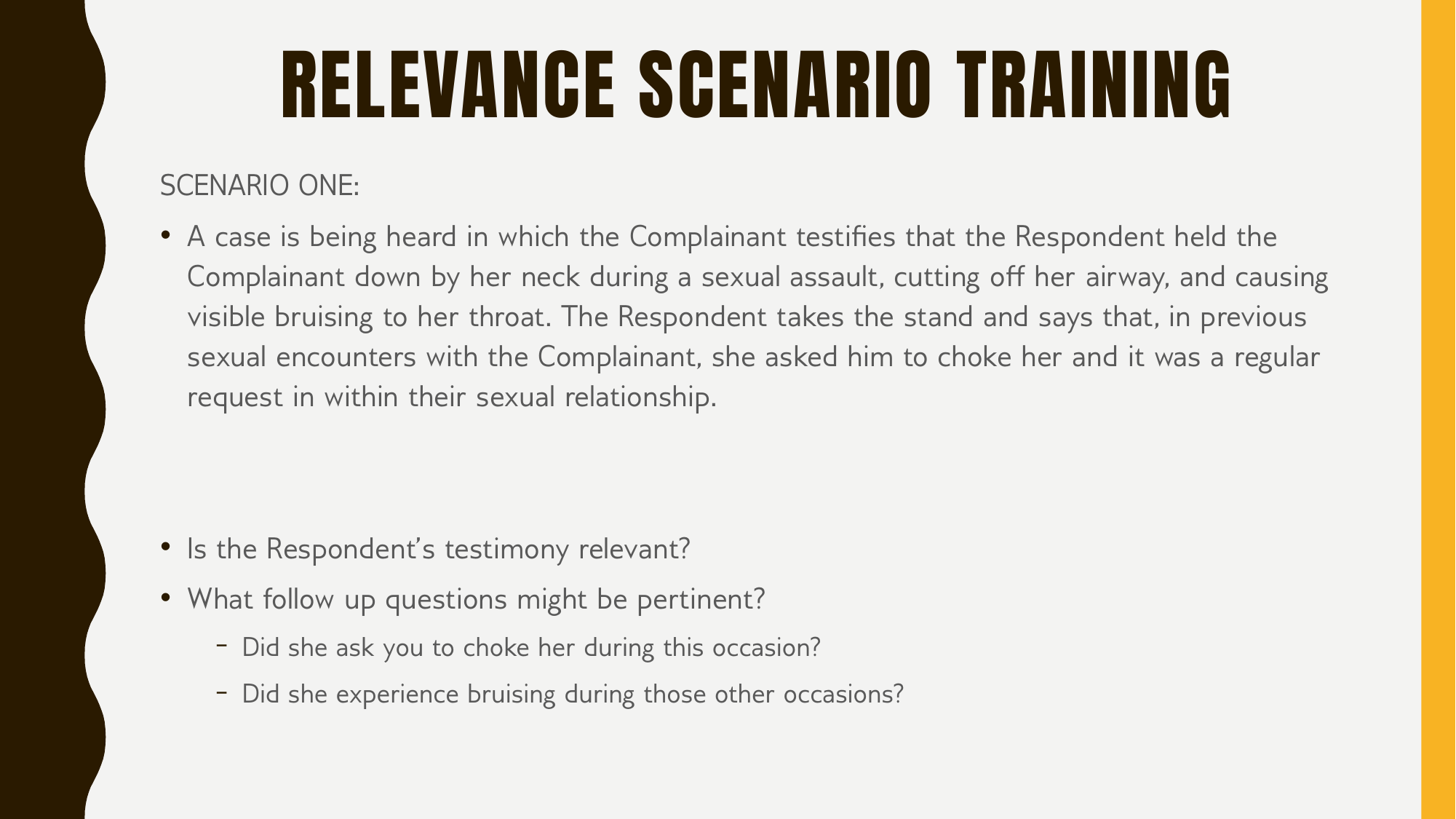

# Relevance Scenario Training
SCENARIO ONE:
A case is being heard in which the Complainant testifies that the Respondent held the Complainant down by her neck during a sexual assault, cutting off her airway, and causing visible bruising to her throat. The Respondent takes the stand and says that, in previous sexual encounters with the Complainant, she asked him to choke her and it was a regular request in within their sexual relationship.

Is the Respondent’s testimony relevant?
What follow up questions might be pertinent?
Did she ask you to choke her during this occasion?
Did she experience bruising during those other occasions?